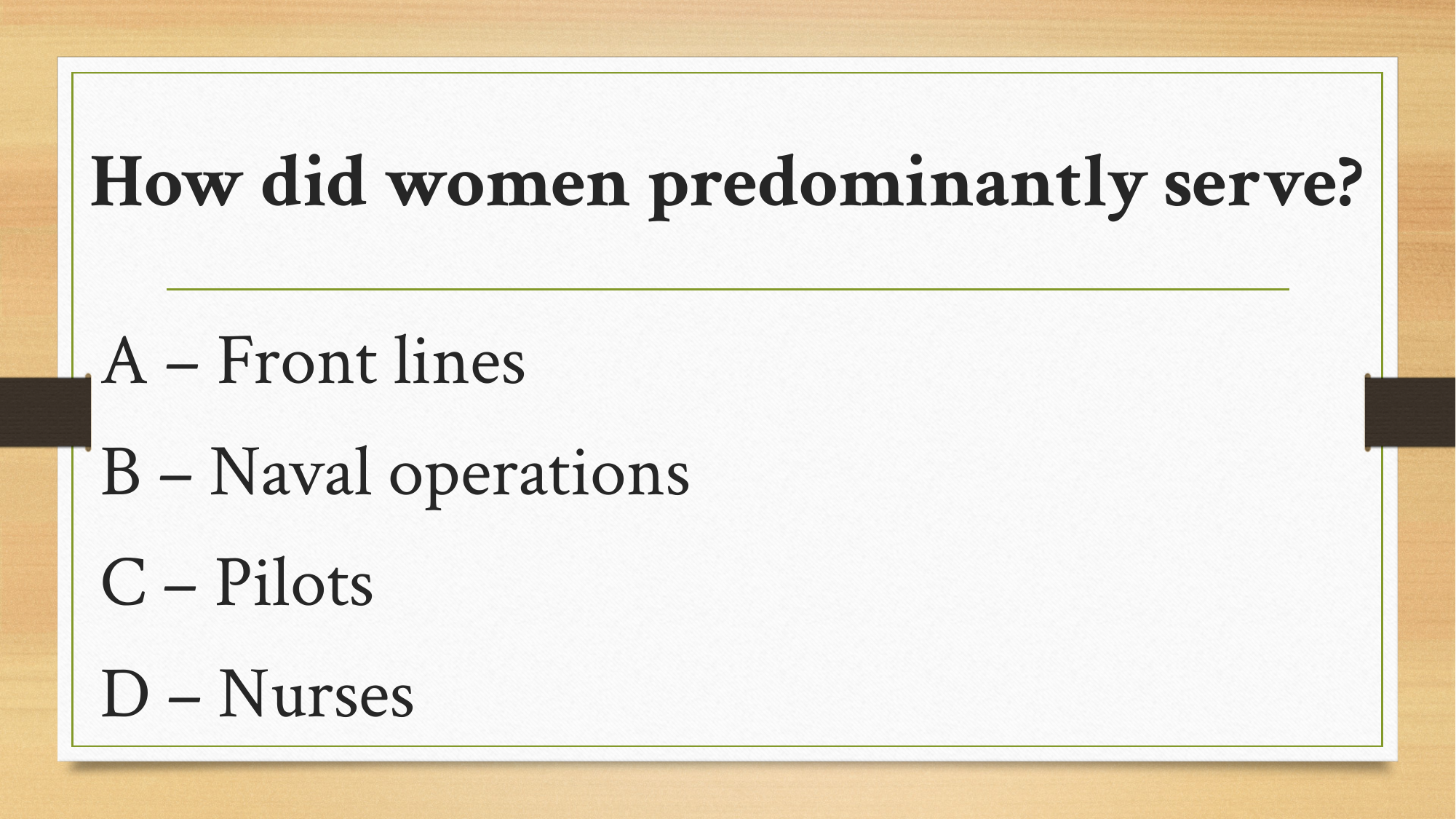

# How did women predominantly serve?
A – Front lines
B – Naval operations
C – Pilots
D – Nurses